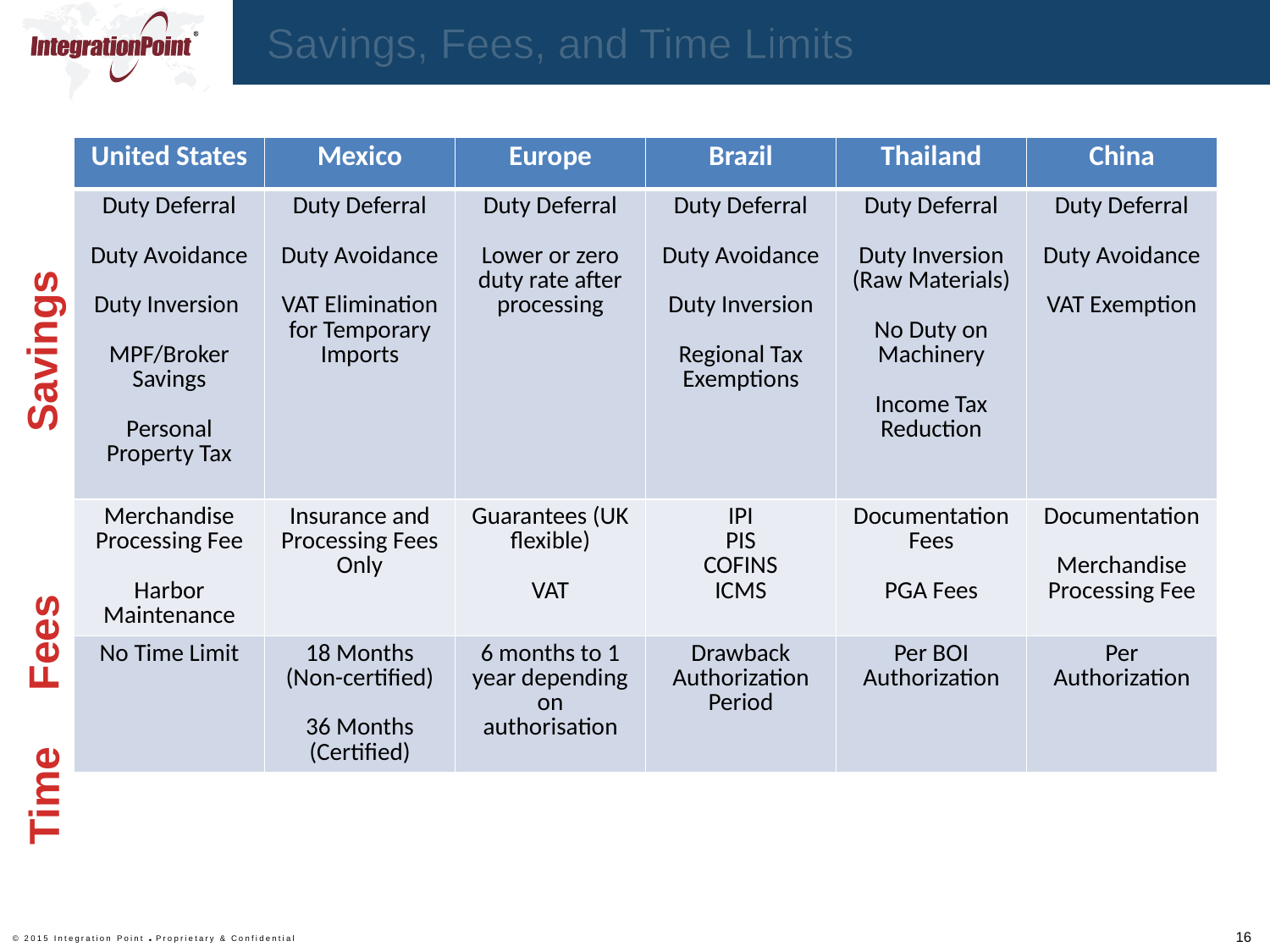

Savings, Fees, and Time Limits
| United States | Mexico | Europe | Brazil | Thailand | China |
| --- | --- | --- | --- | --- | --- |
| Duty Deferral Duty Avoidance Duty Inversion MPF/Broker Savings Personal Property Tax | Duty Deferral Duty Avoidance VAT Elimination for Temporary Imports | Duty Deferral Lower or zero duty rate after processing | Duty Deferral Duty Avoidance Duty Inversion Regional Tax Exemptions | Duty Deferral Duty Inversion (Raw Materials) No Duty on Machinery Income Tax Reduction | Duty Deferral Duty Avoidance VAT Exemption |
| Merchandise Processing Fee Harbor Maintenance | Insurance and Processing Fees Only | Guarantees (UK flexible) VAT | IPI PIS COFINS ICMS | Documentation Fees PGA Fees | Documentation Merchandise Processing Fee |
| No Time Limit | 18 Months (Non-certified) 36 Months (Certified) | 6 months to 1 year depending on authorisation | Drawback Authorization Period | Per BOI Authorization | Per Authorization |
 Savings
Fees
Time